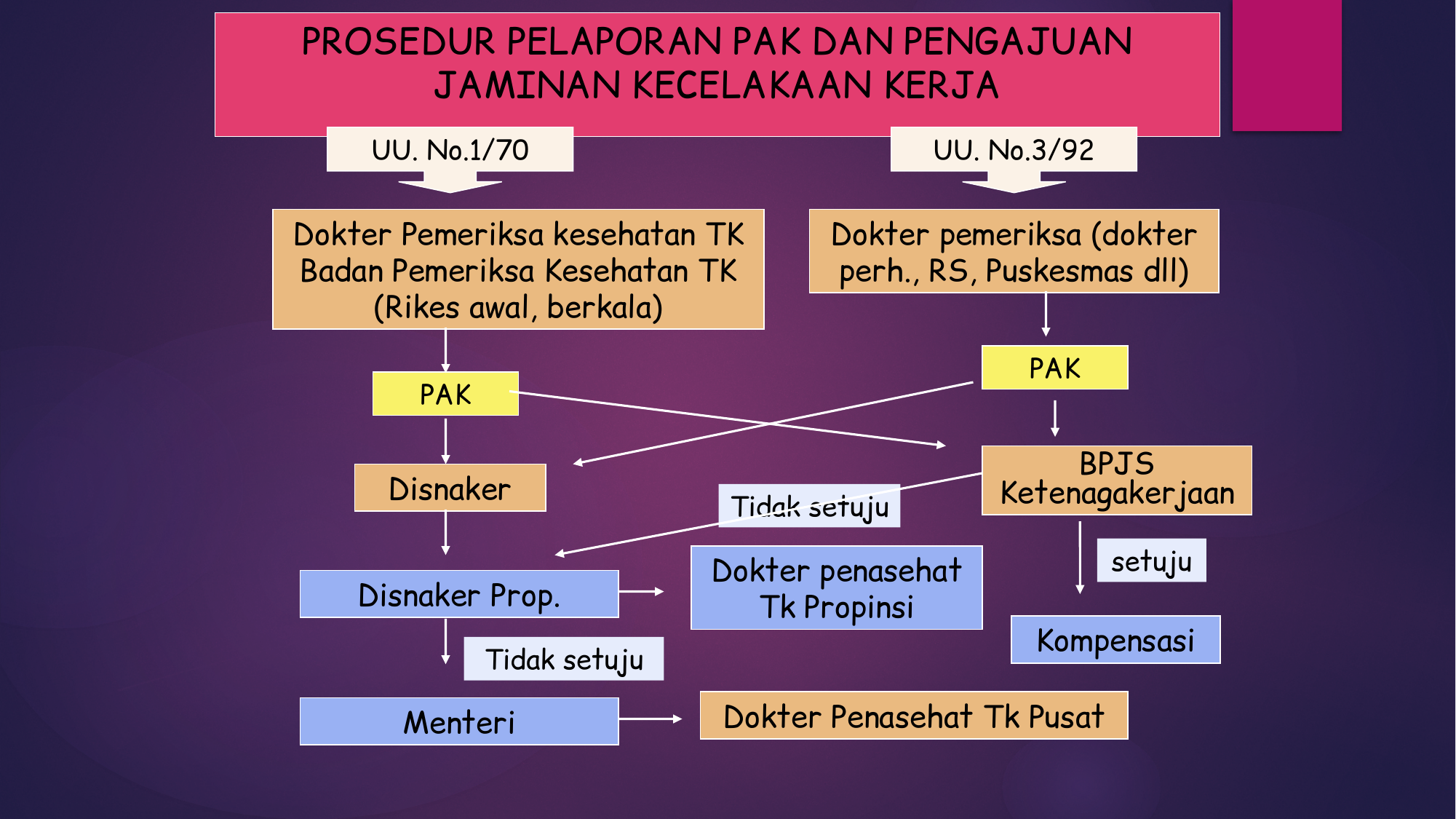

# PROSEDUR PELAPORAN PAK DAN PENGAJUAN JAMINAN KECELAKAAN KERJA
UU. No.1/70
UU. No.3/92
Dokter pemeriksa (dokter perh., RS, Puskesmas dll)
Dokter Pemeriksa kesehatan TK Badan Pemeriksa Kesehatan TK (Rikes awal, berkala)

PAK
PAK

BPJS Ketenagakerjaan
Disnaker

Tidak setuju

setuju
Dokter penasehat Tk Propinsi
Disnaker Prop.

Kompensasi

Tidak setuju
Dokter Penasehat Tk Pusat
Menteri